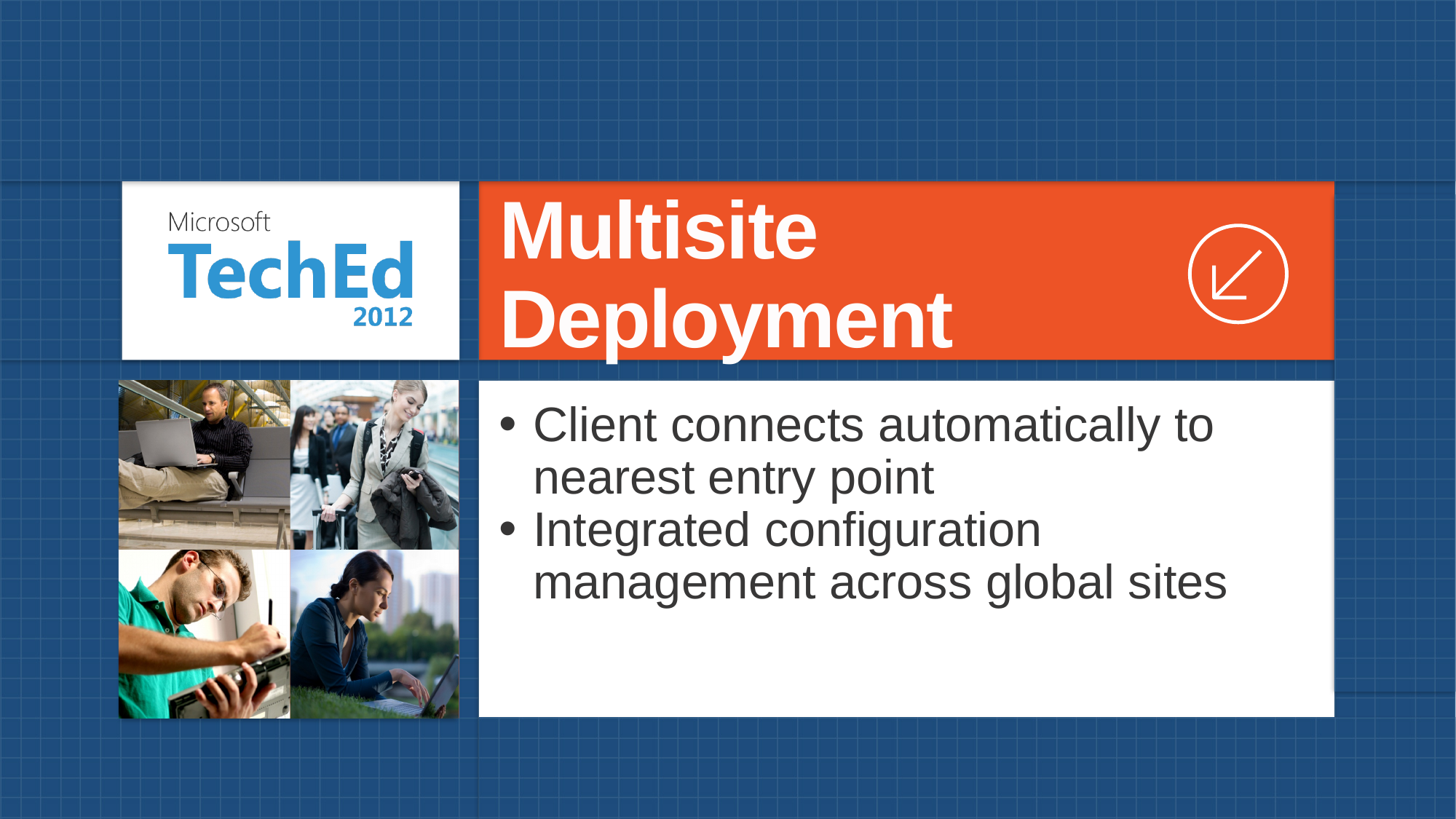

Multisite Deployment

Client connects automatically to nearest entry point
Integrated configuration management across global sites